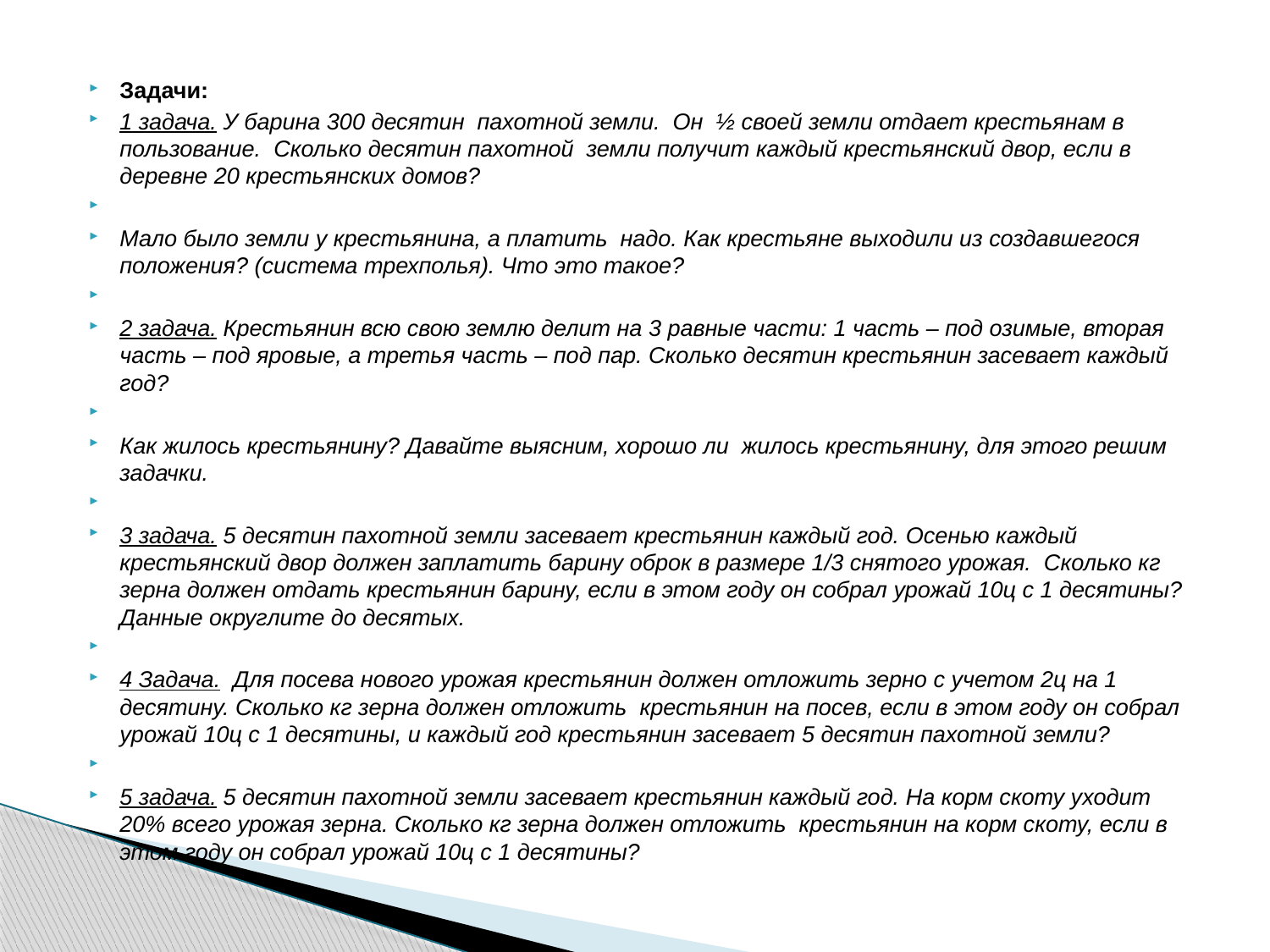

Задачи:
1 задача. У барина 300 десятин  пахотной земли.  Он  ½ своей земли отдает крестьянам в пользование.  Сколько десятин пахотной  земли получит каждый крестьянский двор, если в деревне 20 крестьянских домов?

Мало было земли у крестьянина, а платить  надо. Как крестьяне выходили из создавшегося положения? (система трехполья). Что это такое?

2 задача. Крестьянин всю свою землю делит на 3 равные части: 1 часть – под озимые, вторая часть – под яровые, а третья часть – под пар. Сколько десятин крестьянин засевает каждый год?

Как жилось крестьянину? Давайте выясним, хорошо ли  жилось крестьянину, для этого решим задачки.

3 задача. 5 десятин пахотной земли засевает крестьянин каждый год. Осенью каждый крестьянский двор должен заплатить барину оброк в размере 1/3 снятого урожая.  Сколько кг зерна должен отдать крестьянин барину, если в этом году он собрал урожай 10ц с 1 десятины?  Данные округлите до десятых.

4 Задача.  Для посева нового урожая крестьянин должен отложить зерно с учетом 2ц на 1 десятину. Сколько кг зерна должен отложить  крестьянин на посев, если в этом году он собрал урожай 10ц с 1 десятины, и каждый год крестьянин засевает 5 десятин пахотной земли?

5 задача. 5 десятин пахотной земли засевает крестьянин каждый год. На корм скоту уходит 20% всего урожая зерна. Сколько кг зерна должен отложить  крестьянин на корм скоту, если в этом году он собрал урожай 10ц с 1 десятины?